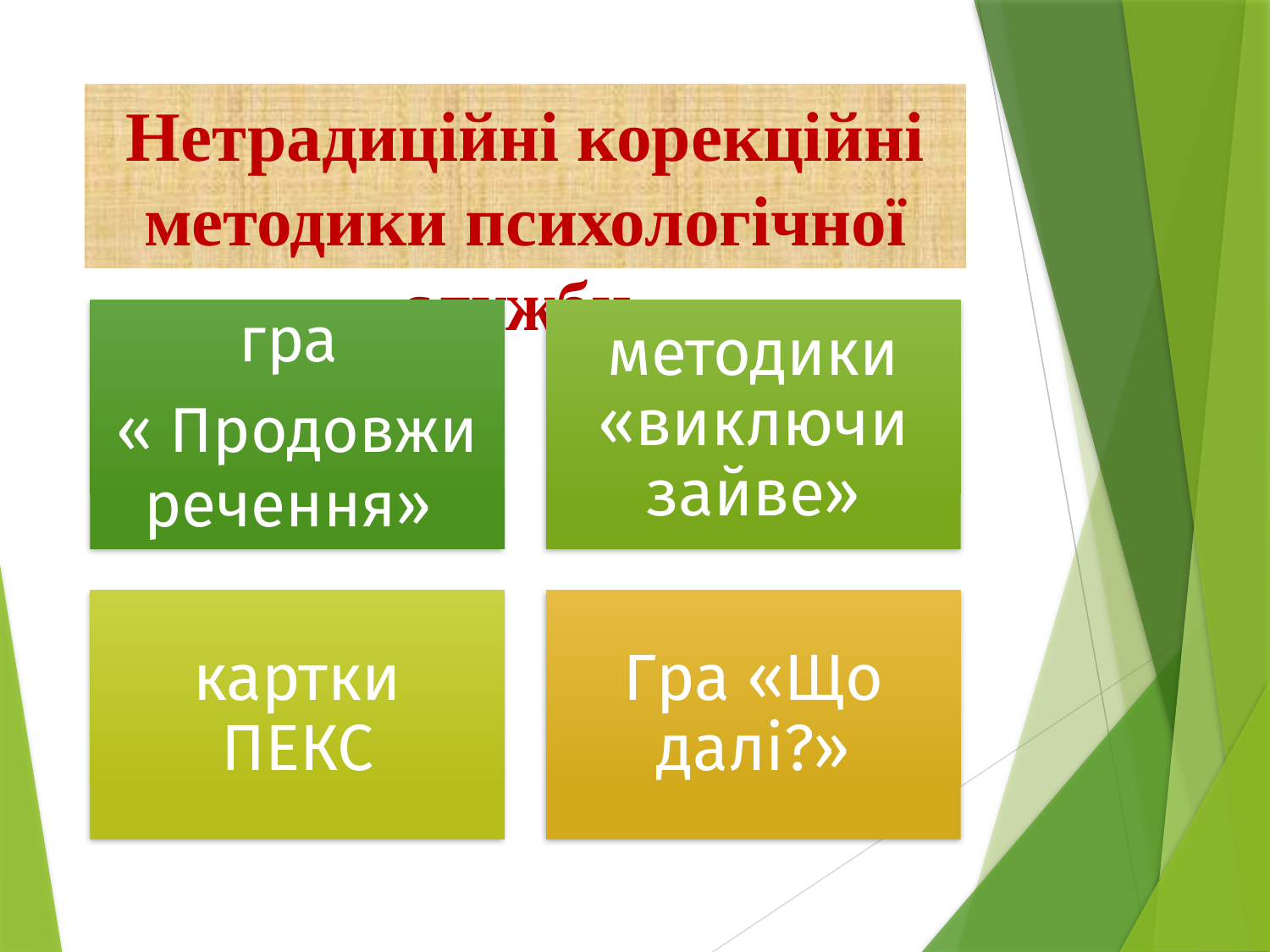

# Нетрадиційні корекційні методики психологічної служби
гра
« Продовжи речення»
методики «виключи зайве»
картки ПЕКС
Гра «Що далі?»